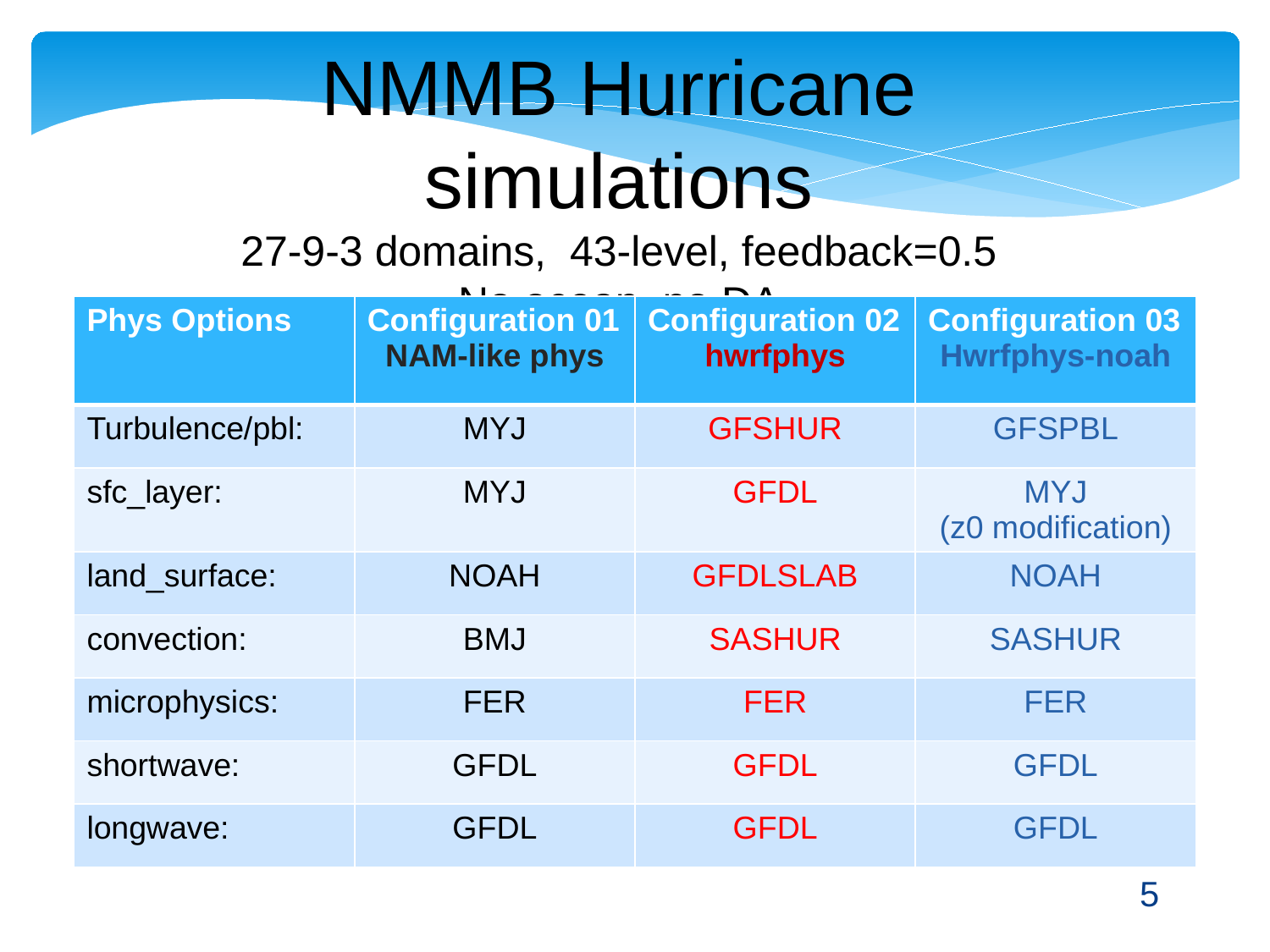

NMMB Hurricane simulations
27-9-3 domains,  43-level, feedback=0.5
No ocean, no DA
| Phys Options | Configuration 01 NAM-like phys | Configuration 02 hwrfphys | Configuration 03 Hwrfphys-noah |
| --- | --- | --- | --- |
| Turbulence/pbl: | MYJ | GFSHUR | GFSPBL |
| sfc\_layer: | MYJ | GFDL | MYJ (z0 modification) |
| land\_surface: | NOAH | GFDLSLAB | NOAH |
| convection: | BMJ | SASHUR | SASHUR |
| microphysics: | FER | FER | FER |
| shortwave: | GFDL | GFDL | GFDL |
| longwave: | GFDL | GFDL | GFDL |
5